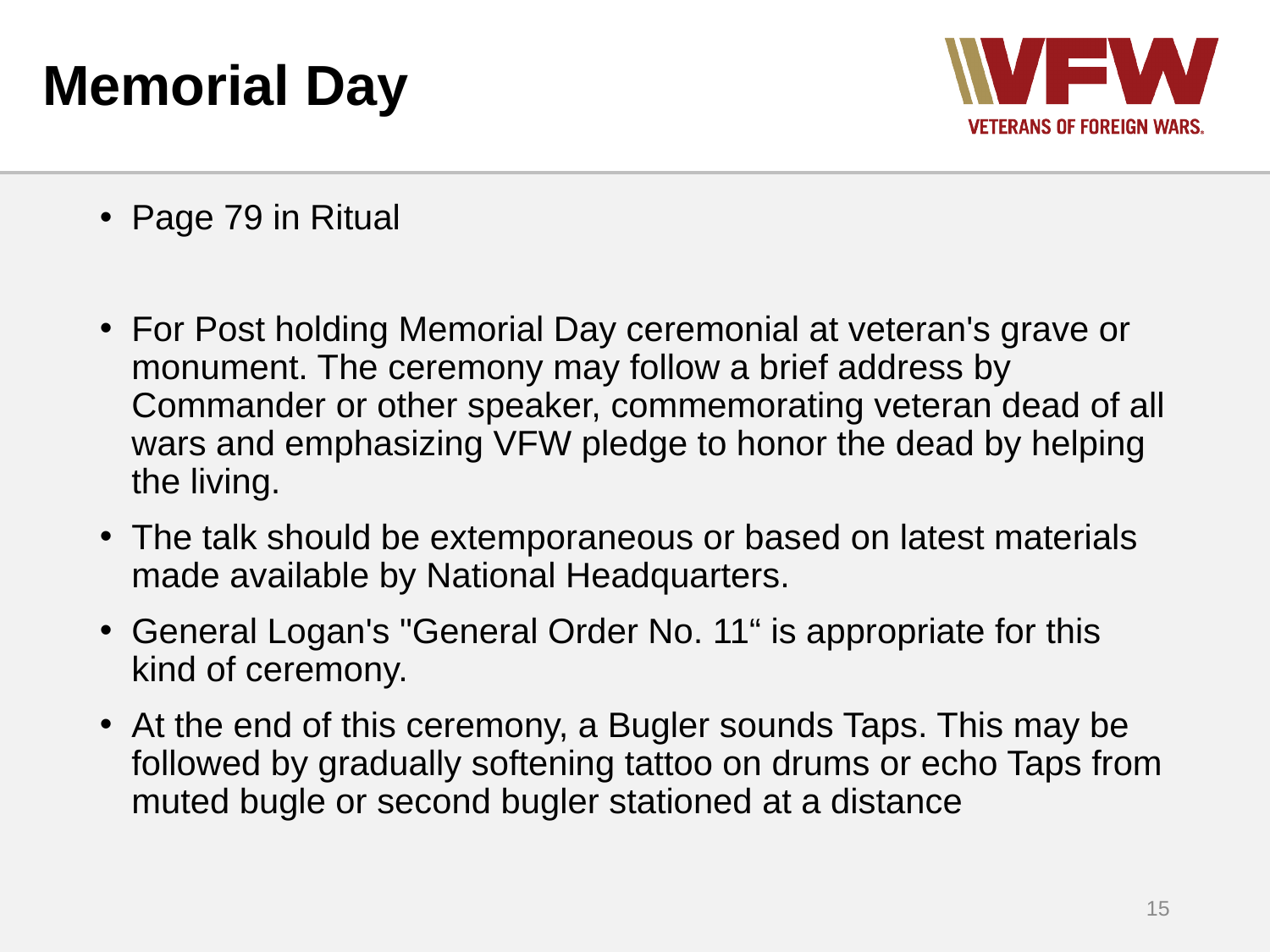

# Memorial Day
Page 79 in Ritual

For Post holding Memorial Day ceremonial at veteran's grave or monument. The ceremony may follow a brief address by Commander or other speaker, commemorating veteran dead of all wars and emphasizing VFW pledge to honor the dead by helping the living.
The talk should be extemporaneous or based on latest materials made available by National Headquarters.
General Logan's "General Order No. 11“ is appropriate for this kind of ceremony.
At the end of this ceremony, a Bugler sounds Taps. This may be followed by gradually softening tattoo on drums or echo Taps from muted bugle or second bugler stationed at a distance
15